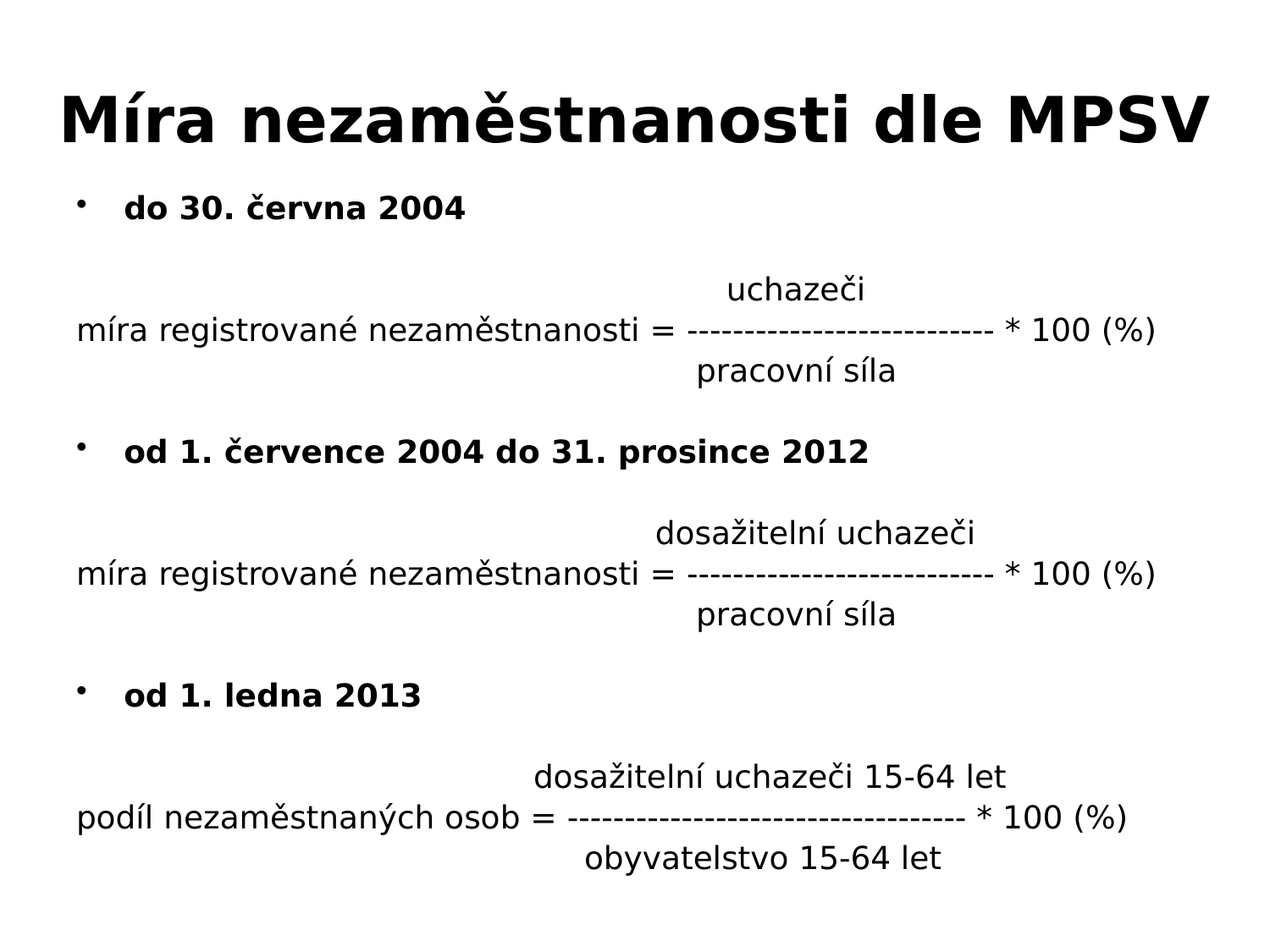

# Míra nezaměstnanosti dle MPSV
do 30. června 2004

                                                                uchazeči
míra registrované nezaměstnanosti = --------------------------- * 100 (%)
                                                             pracovní síla

od 1. července 2004 do 31. prosince 2012

                                                         dosažitelní uchazeči
míra registrované nezaměstnanosti = --------------------------- * 100 (%)
                                                             pracovní síla

od 1. ledna 2013

                                             dosažitelní uchazeči 15-64 let
podíl nezaměstnaných osob = ----------------------------------- * 100 (%)
                                                  obyvatelstvo 15-64 let